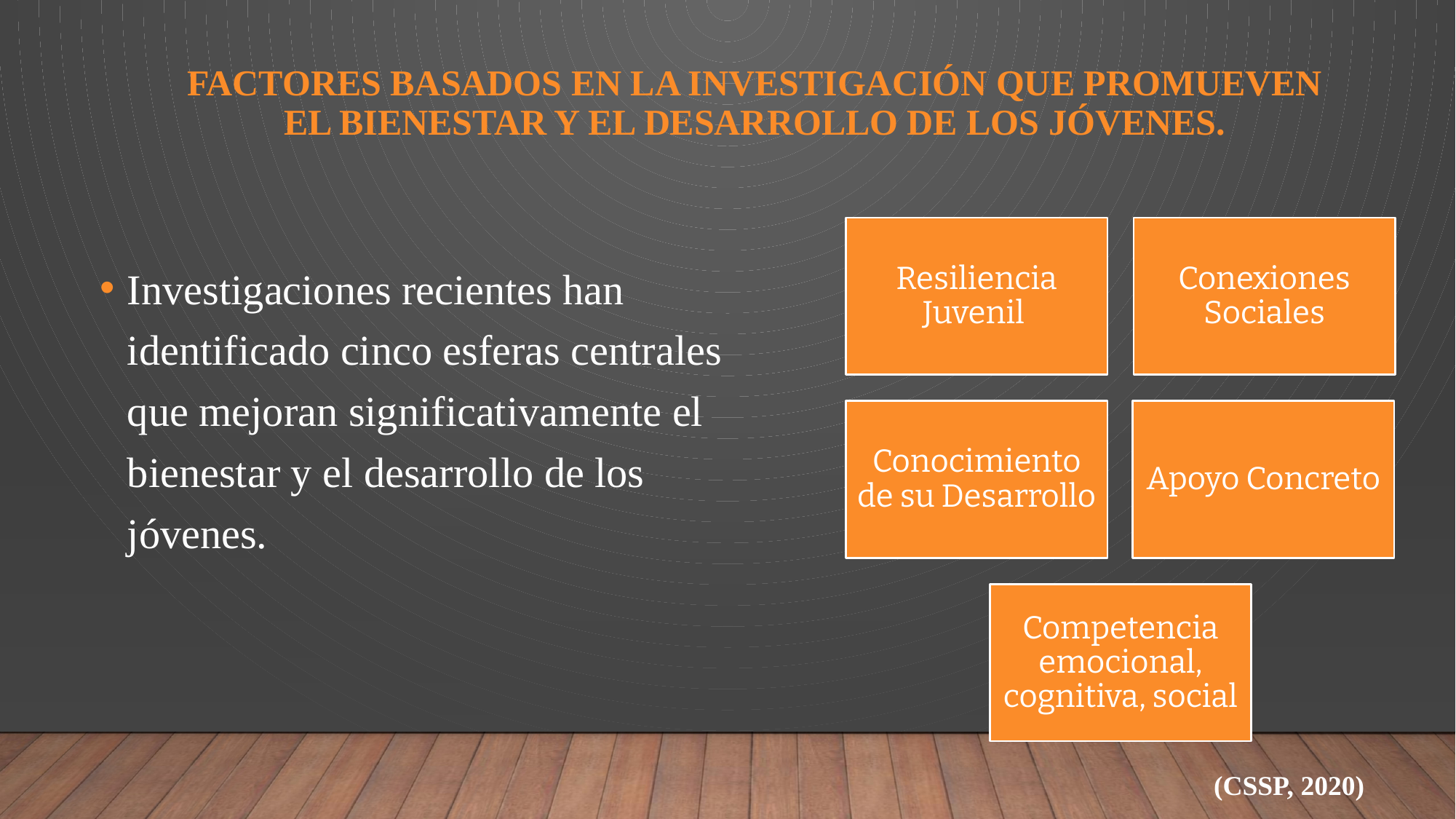

# Factores basados en la investigación que promueven el bienestar y el desarrollo de los jóvenes.
Resiliencia Juvenil
Conexiones Sociales
Conocimiento de su Desarrollo
Apoyo Concreto
Competencia emocional, cognitiva, social
Investigaciones recientes han identificado cinco esferas centrales que mejoran significativamente el bienestar y el desarrollo de los jóvenes.
(CSSP, 2020)